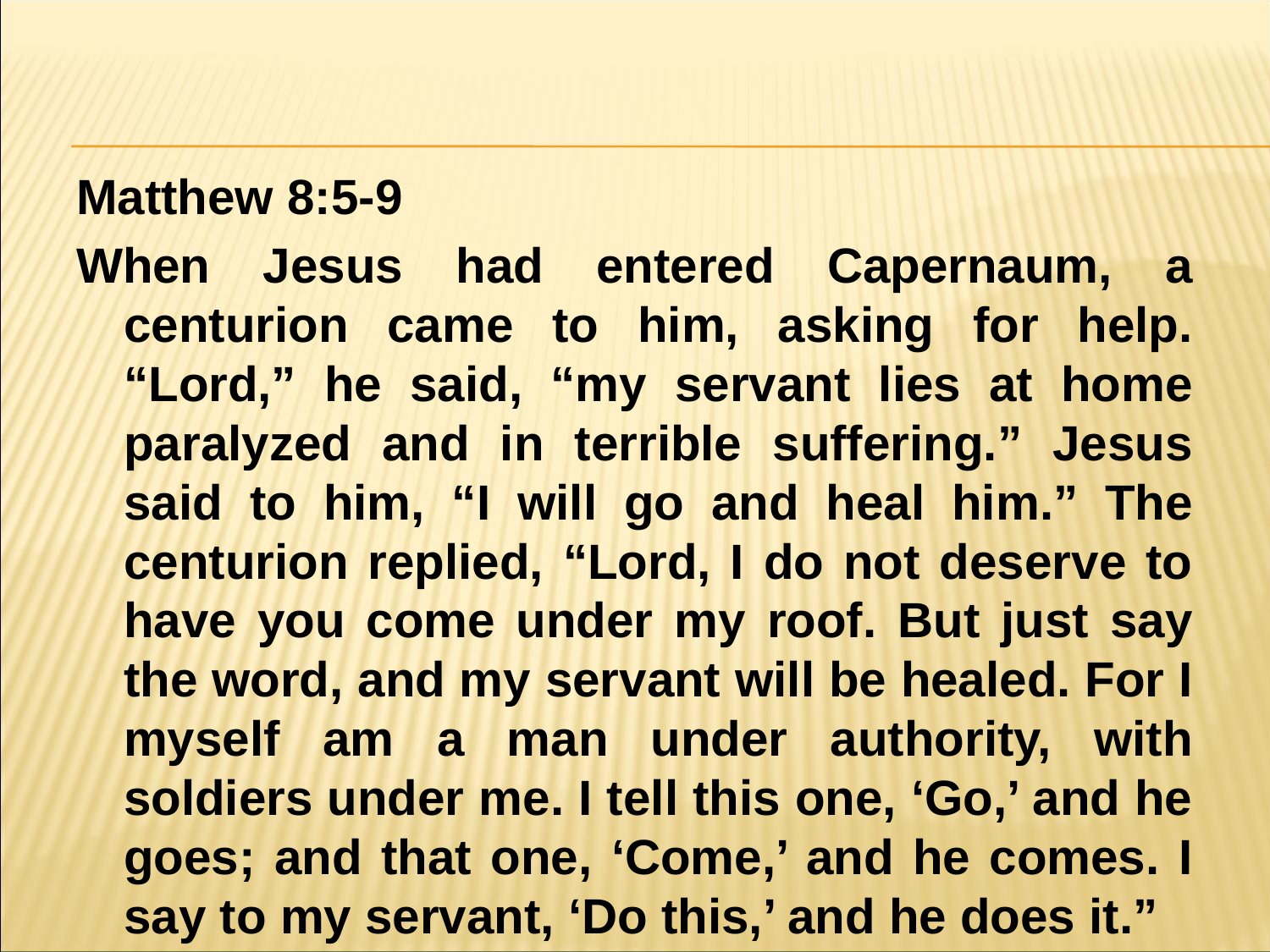

#
Matthew 8:5-9
When Jesus had entered Capernaum, a centurion came to him, asking for help. “Lord,” he said, “my servant lies at home paralyzed and in terrible suffering.” Jesus said to him, “I will go and heal him.” The centurion replied, “Lord, I do not deserve to have you come under my roof. But just say the word, and my servant will be healed. For I myself am a man under authority, with soldiers under me. I tell this one, ‘Go,’ and he goes; and that one, ‘Come,’ and he comes. I say to my servant, ‘Do this,’ and he does it.”